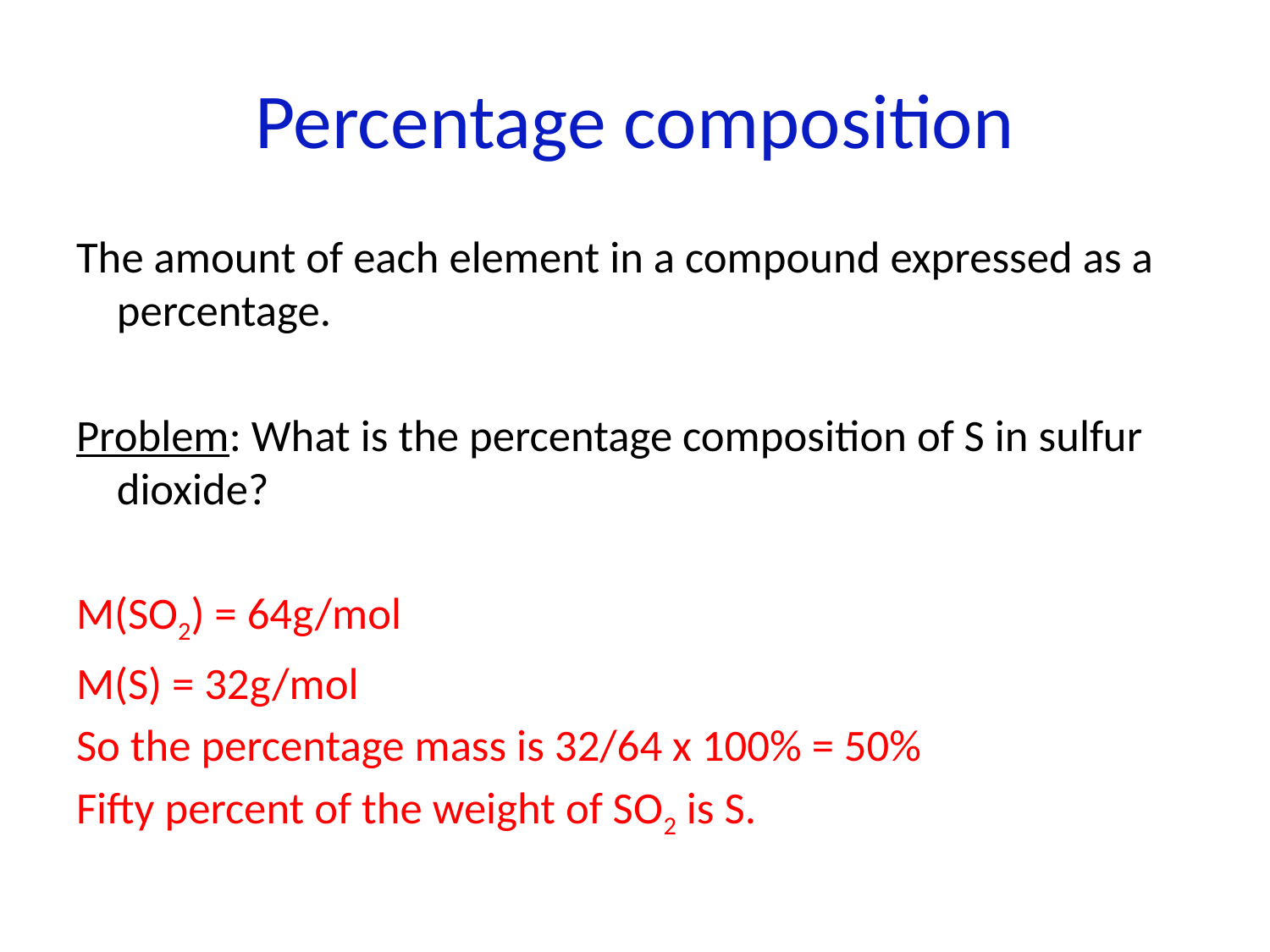

# Percentage composition
The amount of each element in a compound expressed as a percentage.

Problem: What is the percentage composition of S in sulfur dioxide?

M(SO2) = 64g/mol
M(S) = 32g/mol
So the percentage mass is 32/64 x 100% = 50%
Fifty percent of the weight of SO2 is S.